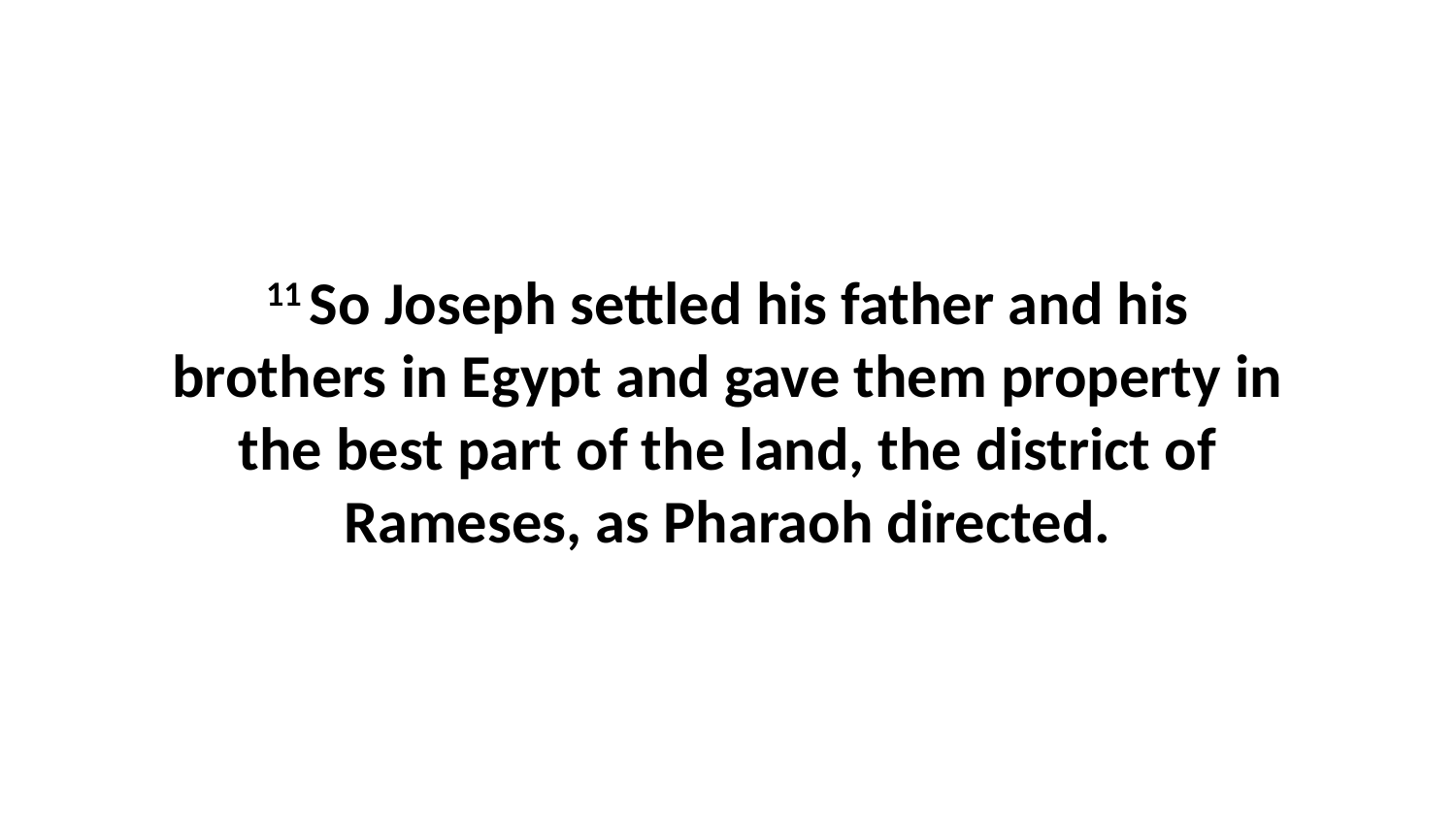

11 So Joseph settled his father and his brothers in Egypt and gave them property in the best part of the land, the district of Rameses, as Pharaoh directed.